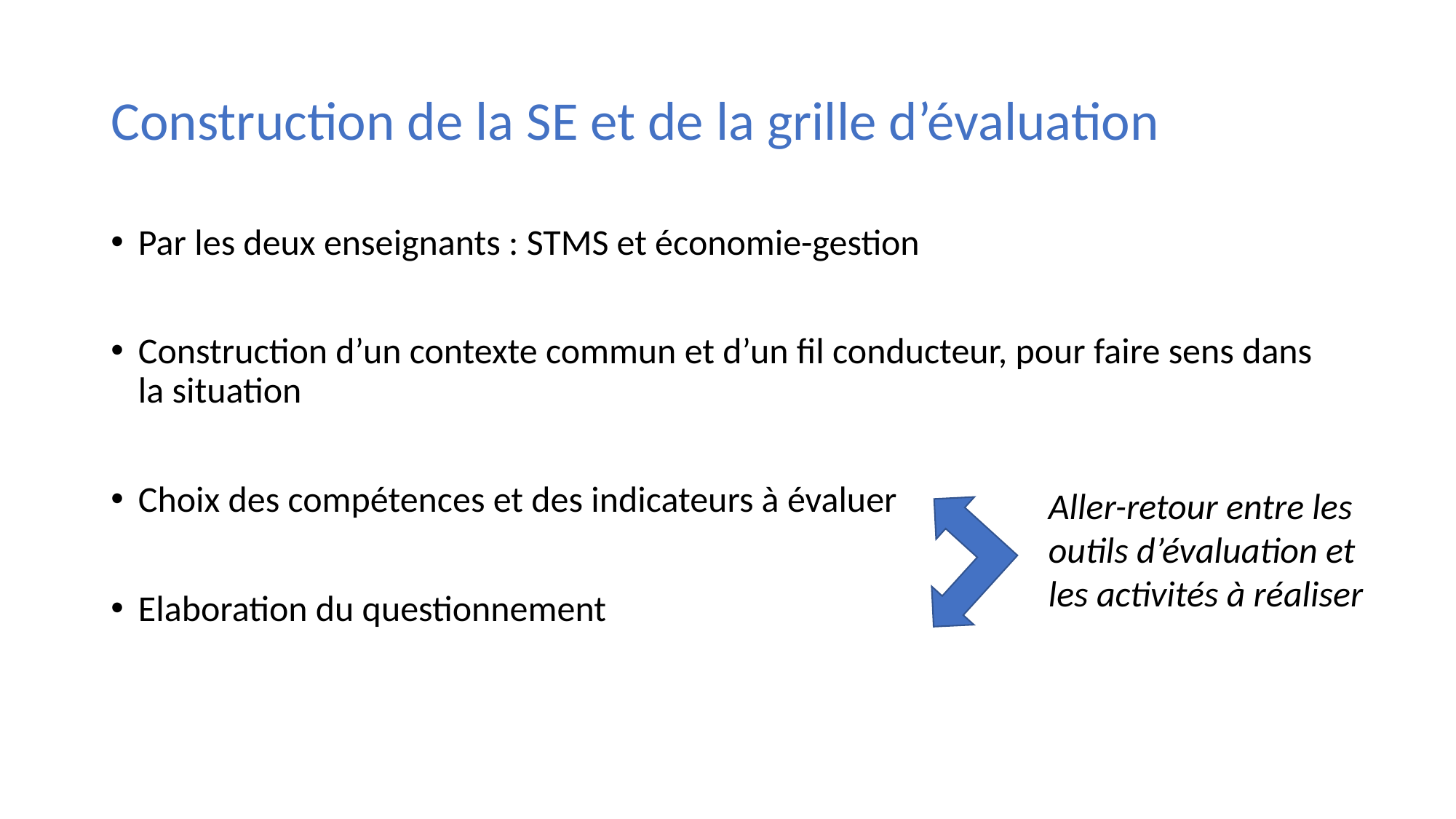

# Construction de la SE et de la grille d’évaluation
Par les deux enseignants : STMS et économie-gestion

Construction d’un contexte commun et d’un fil conducteur, pour faire sens dans la situation

Choix des compétences et des indicateurs à évaluer

Elaboration du questionnement

Aller-retour entre les outils d’évaluation et les activités à réaliser